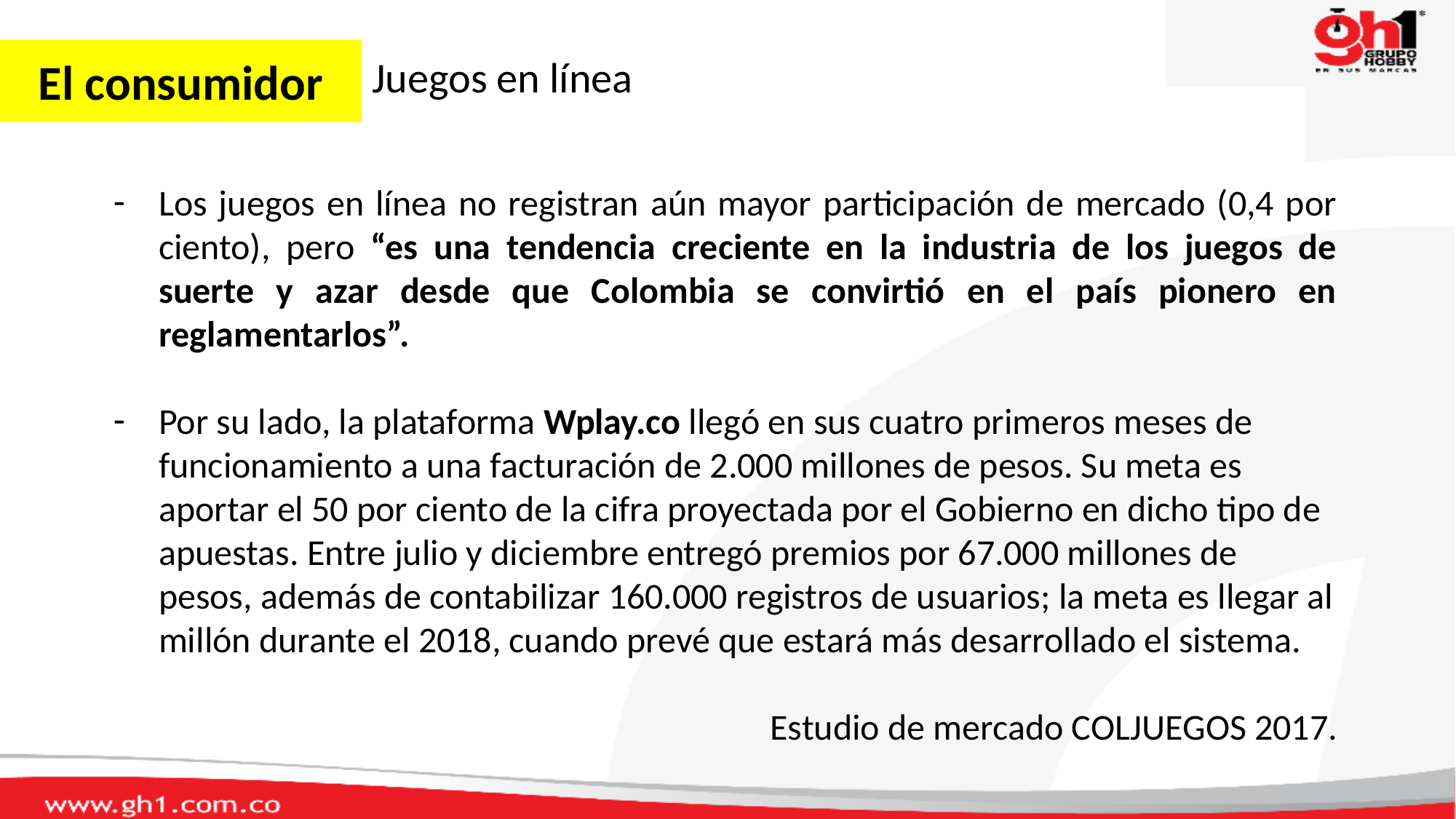

El consumidor
Juegos en línea

Los juegos en línea no registran aún mayor participación de mercado (0,4 por ciento), pero “es una tendencia creciente en la industria de los juegos de suerte y azar desde que Colombia se convirtió en el país pionero en reglamentarlos”.

Por su lado, la plataforma Wplay.co llegó en sus cuatro primeros meses de funcionamiento a una facturación de 2.000 millones de pesos. Su meta es aportar el 50 por ciento de la cifra proyectada por el Gobierno en dicho tipo de apuestas. Entre julio y diciembre entregó premios por 67.000 millones de pesos, además de contabilizar 160.000 registros de usuarios; la meta es llegar al millón durante el 2018, cuando prevé que estará más desarrollado el sistema.

Estudio de mercado COLJUEGOS 2017.